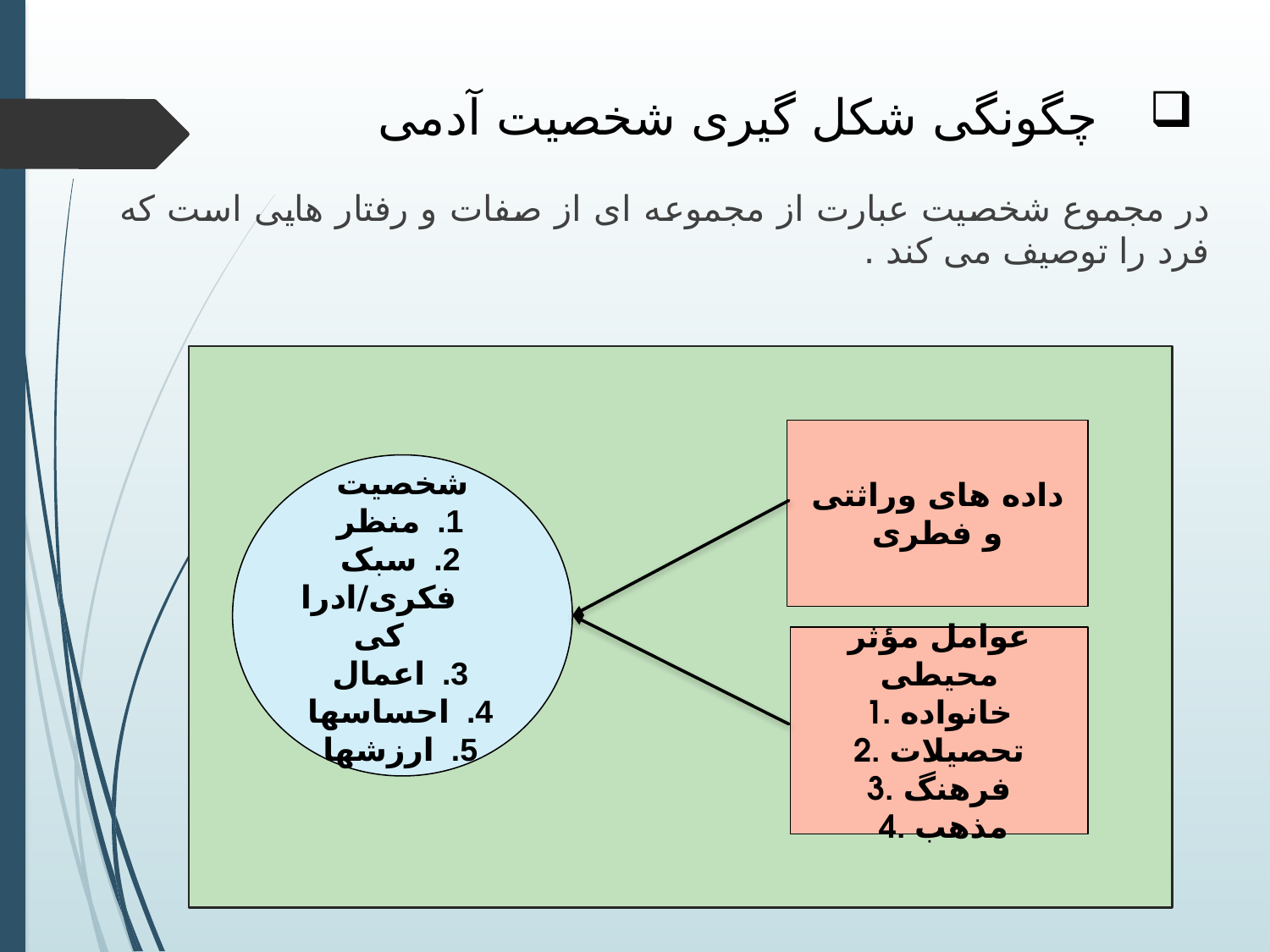

# چگونگی شکل گیری شخصیت آدمی
در مجموع شخصیت عبارت از مجموعه ای از صفات و رفتار هایی است که فرد را توصیف می کند .

داده های وراثتی و فطری
شخصیت
منظر
سبک فکری/ادراکی
اعمال
احساسها
ارزشها
عوامل مؤثر محیطی
1. خانواده
2. تحصیلات
3. فرهنگ
 4. مذهب